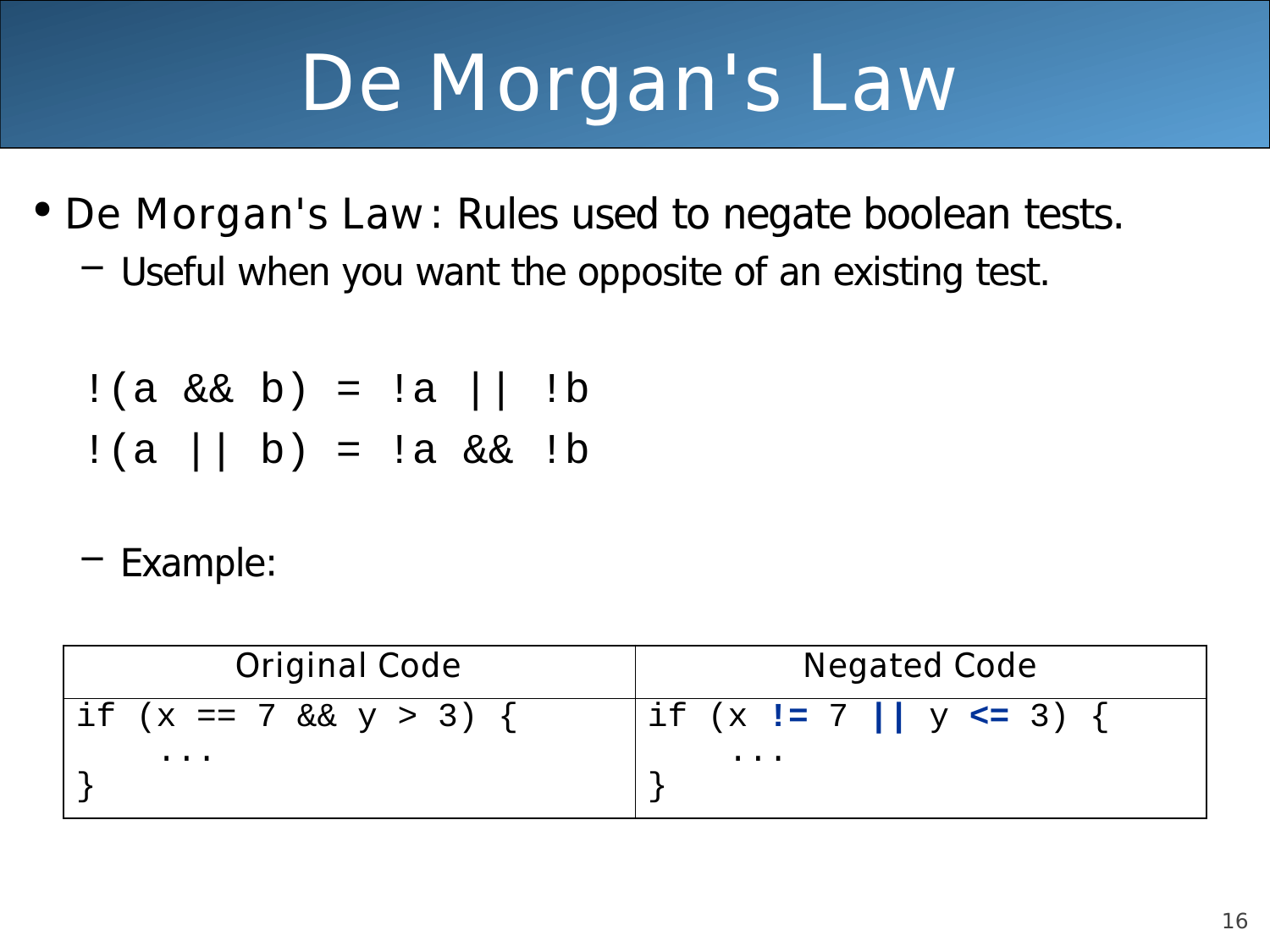

# De Morgan's Law
De Morgan's Law: Rules used to negate boolean tests.
Useful when you want the opposite of an existing test.

!(a && b) = !a || !b
!(a || b) = !a && !b

Example:
| Original Code | Negated Code |
| --- | --- |
| if (x == 7 && y > 3) { ... } | if (x != 7 || y <= 3) { ... } |